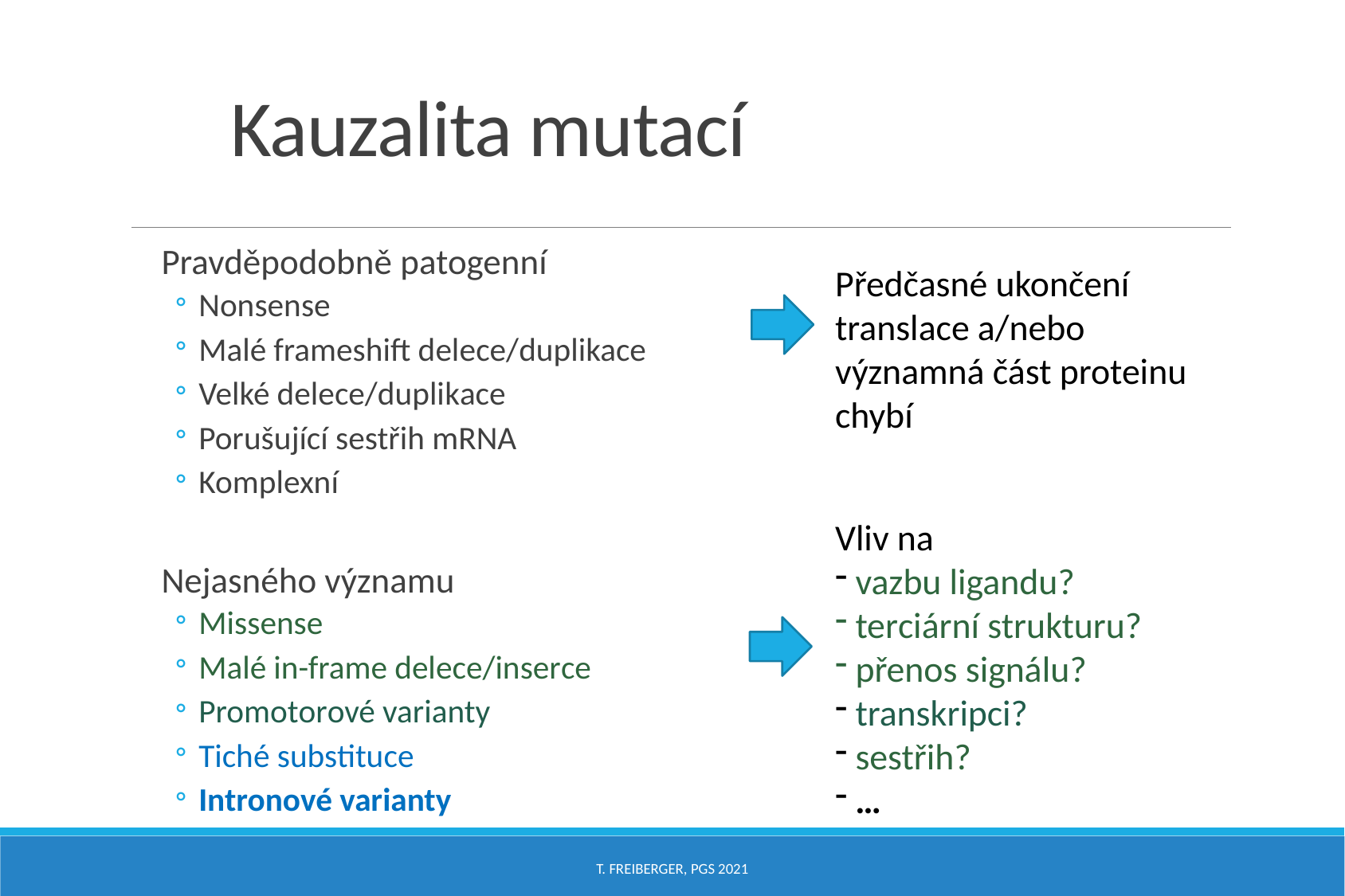

# Kauzalita mutací
Pravděpodobně patogenní
Nonsense
Malé frameshift delece/duplikace
Velké delece/duplikace
Porušující sestřih mRNA
Komplexní

Nejasného významu
Missense
Malé in-frame delece/inserce
Promotorové varianty
Tiché substituce
Intronové varianty
Předčasné ukončení translace a/nebo významná část proteinu chybí

Vliv na
 vazbu ligandu?
 terciární strukturu?
 přenos signálu?
 transkripci?
 sestřih?
 …

T. Freiberger, PGS 2021